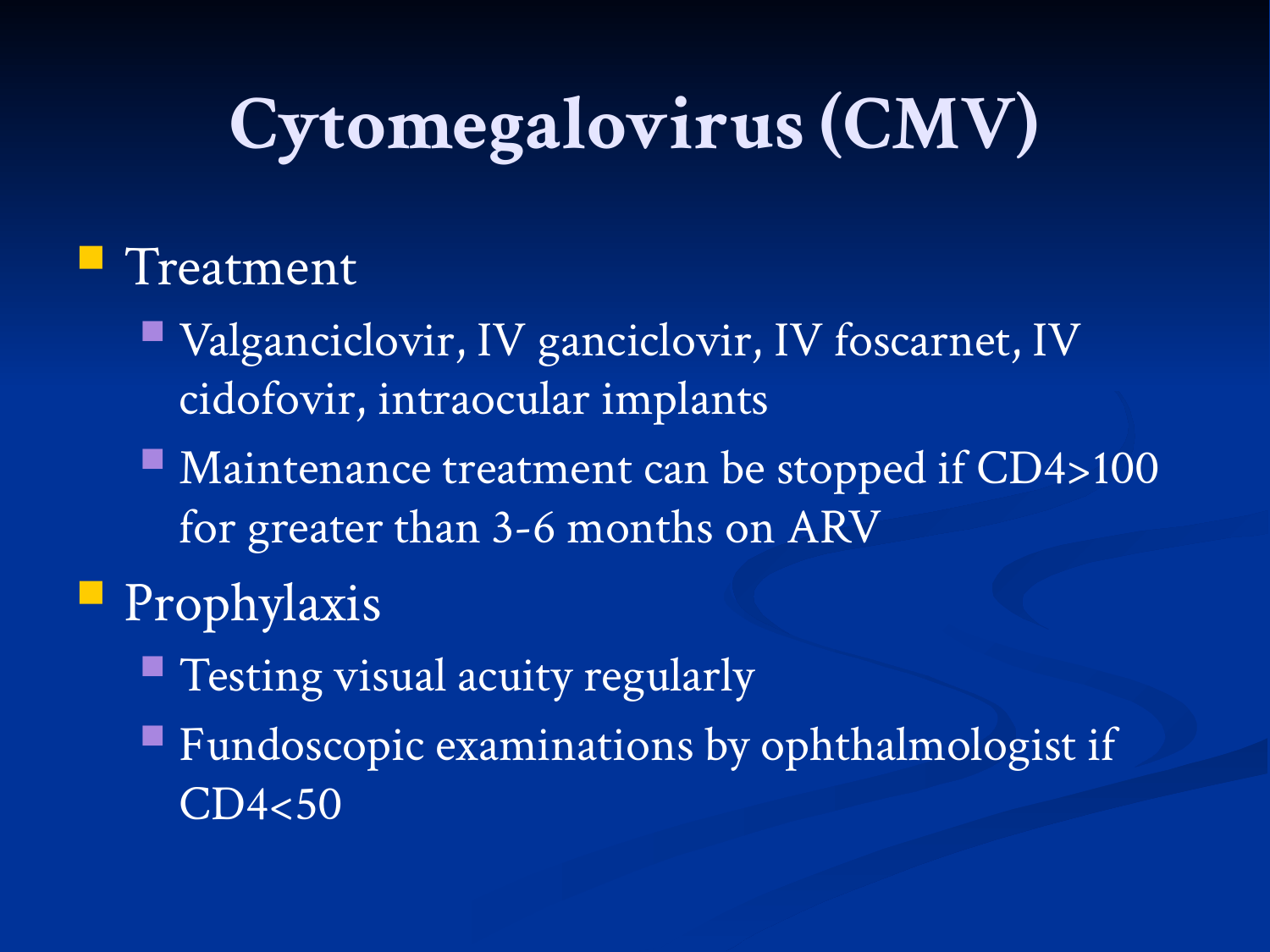

# Cytomegalovirus (CMV)
Treatment
Valganciclovir, IV ganciclovir, IV foscarnet, IV cidofovir, intraocular implants
Maintenance treatment can be stopped if CD4>100 for greater than 3-6 months on ARV
Prophylaxis
Testing visual acuity regularly
Fundoscopic examinations by ophthalmologist if CD4<50